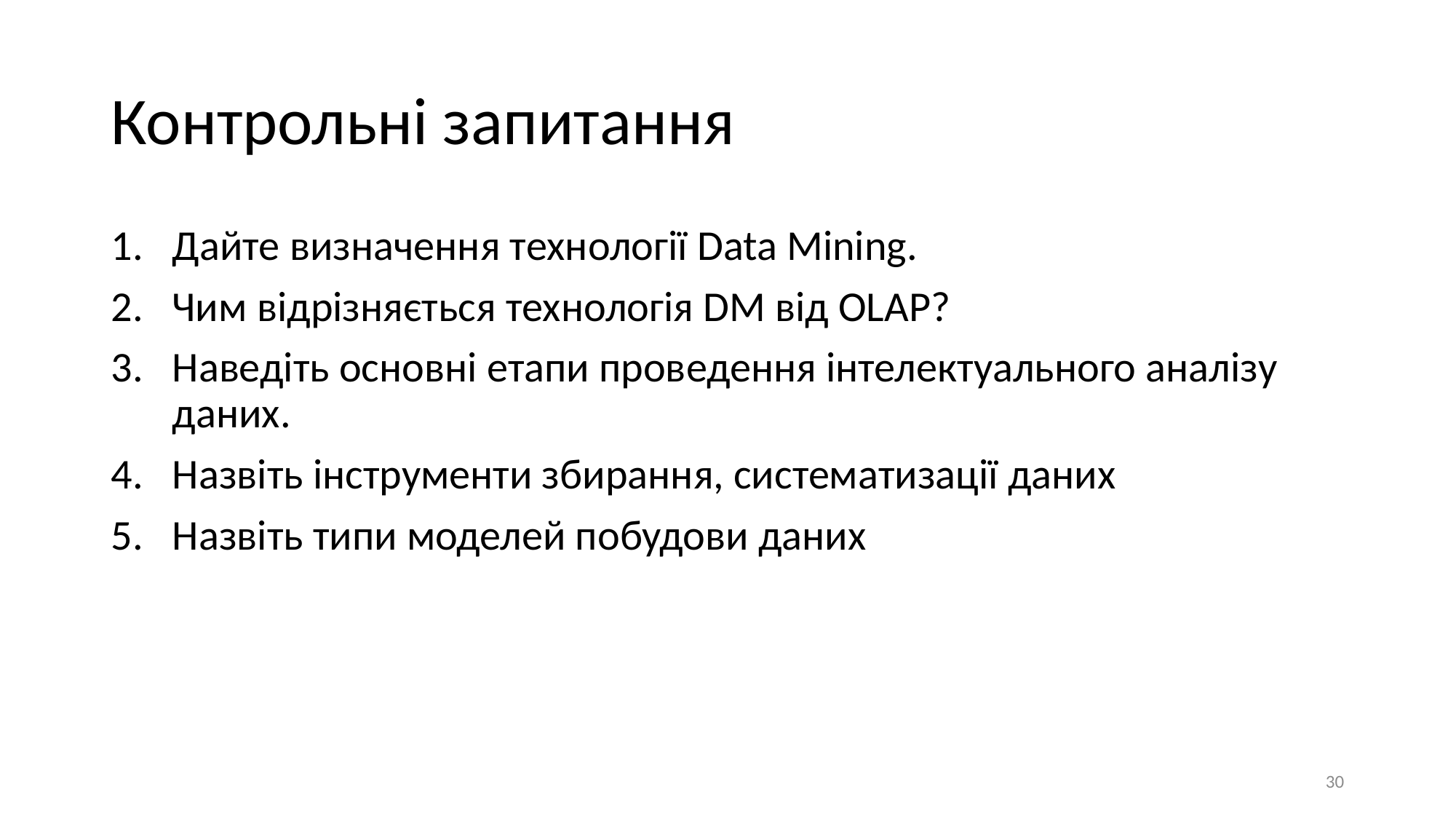

# Контрольні запитання
Дайте визначення технології Data Mining.
Чим відрізняється технологія DM від OLAP?
Наведіть основні етапи проведення інтелектуального аналізу даних.
Назвіть інструменти збирання, систематизації даних
Назвіть типи моделей побудови даних

30